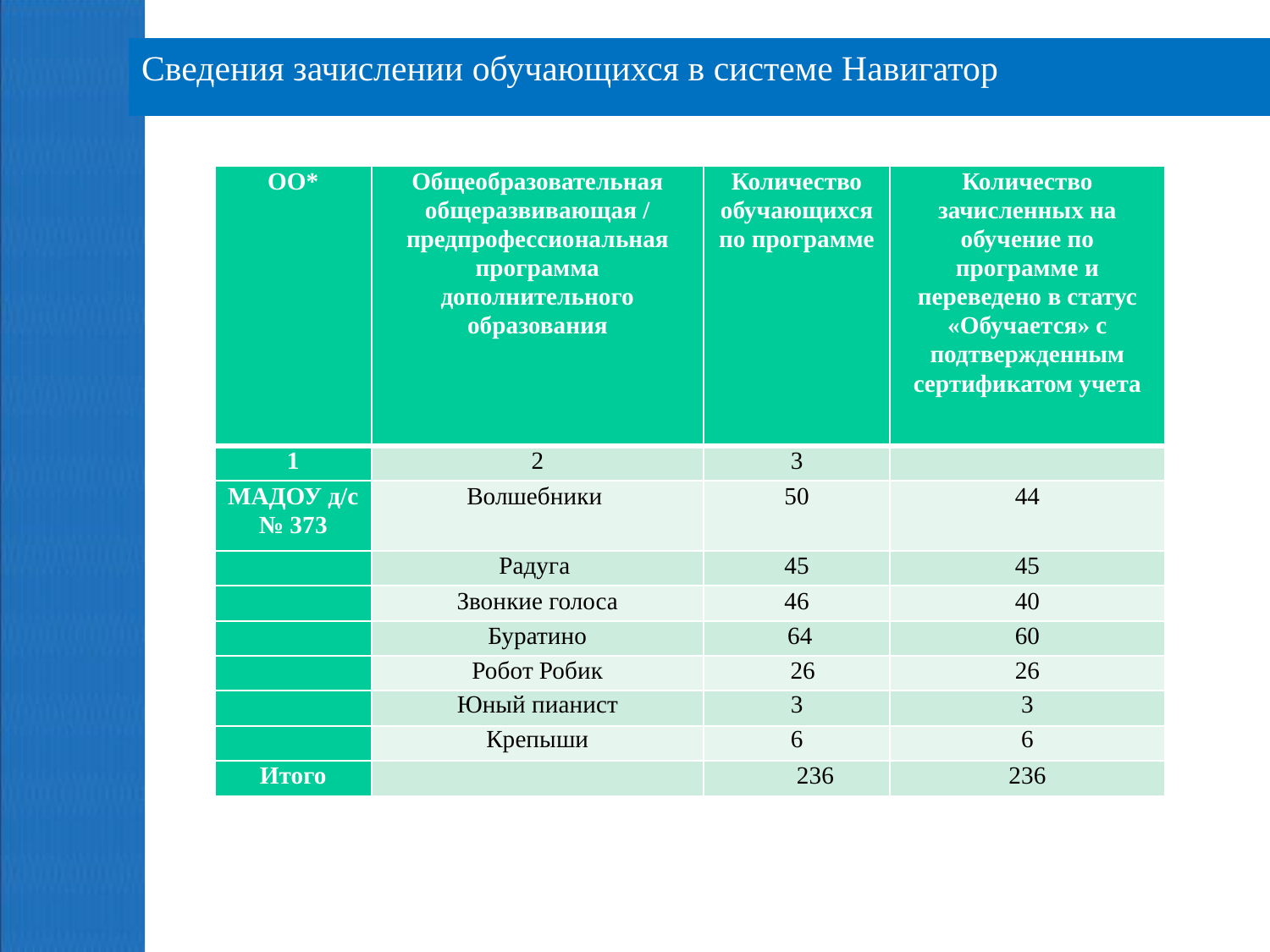

# Сведения зачислении обучающихся в системе Навигатор
| ОО\* | Общеобразовательная общеразвивающая / предпрофессиональная программа дополнительного образования | Количество обучающихся по программе | Количество зачисленных на обучение по программе и переведено в статус «Обучается» с подтвержденным сертификатом учета |
| --- | --- | --- | --- |
| 1 | 2 | 3 |  |
| МАДОУ д/с № 373 | Волшебники | 50 | 44 |
|  | Радуга | 45 | 45 |
|  | Звонкие голоса | 46 | 40 |
|  | Буратино | 64 | 60 |
|  | Робот Робик | 26 | 26 |
|  | Юный пианист | 3 | 3 |
|  | Крепыши | 6 | 6 |
| Итого |  | 236 | 236 |